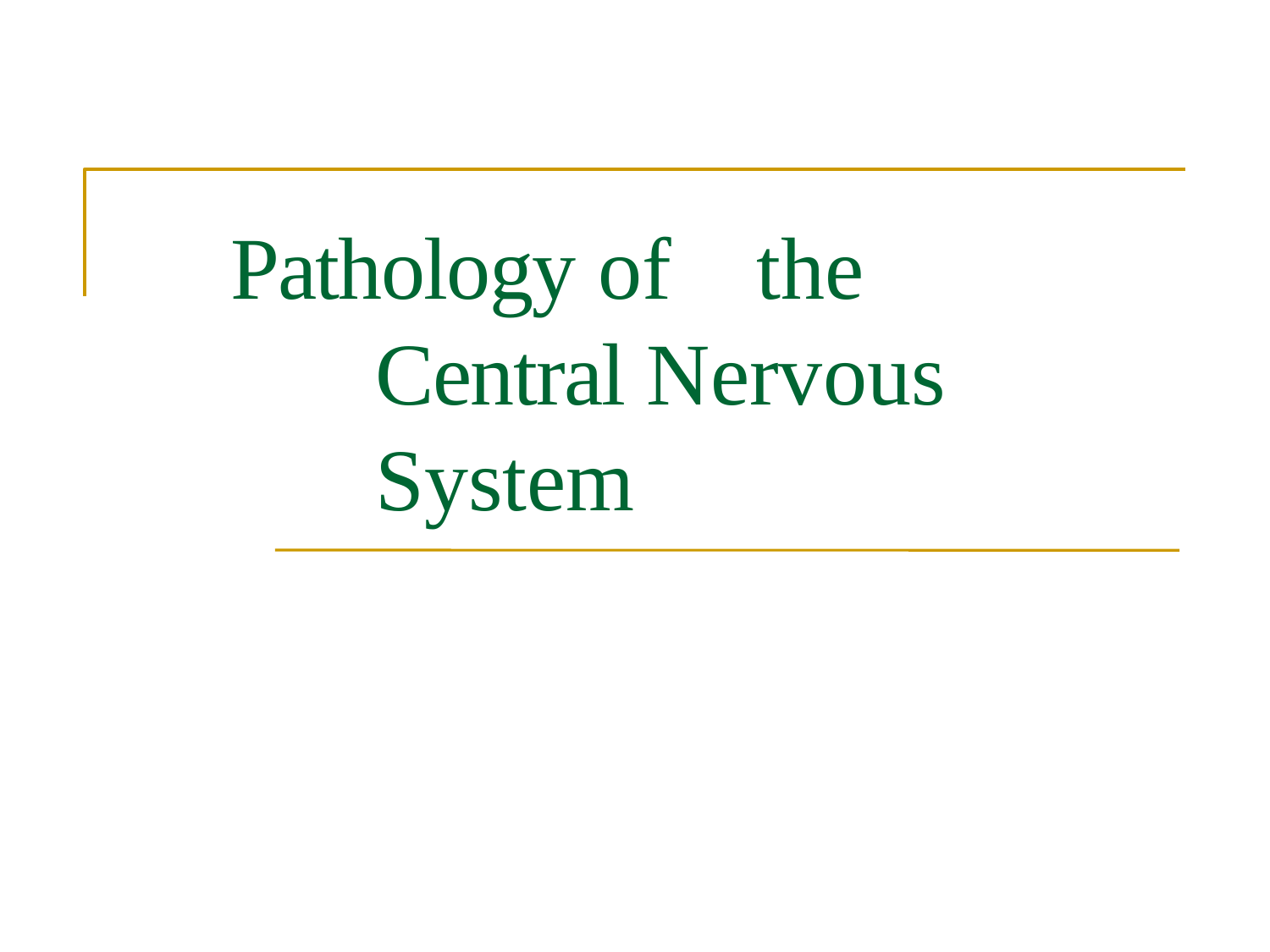

# Pathology of	the Central Nervous System